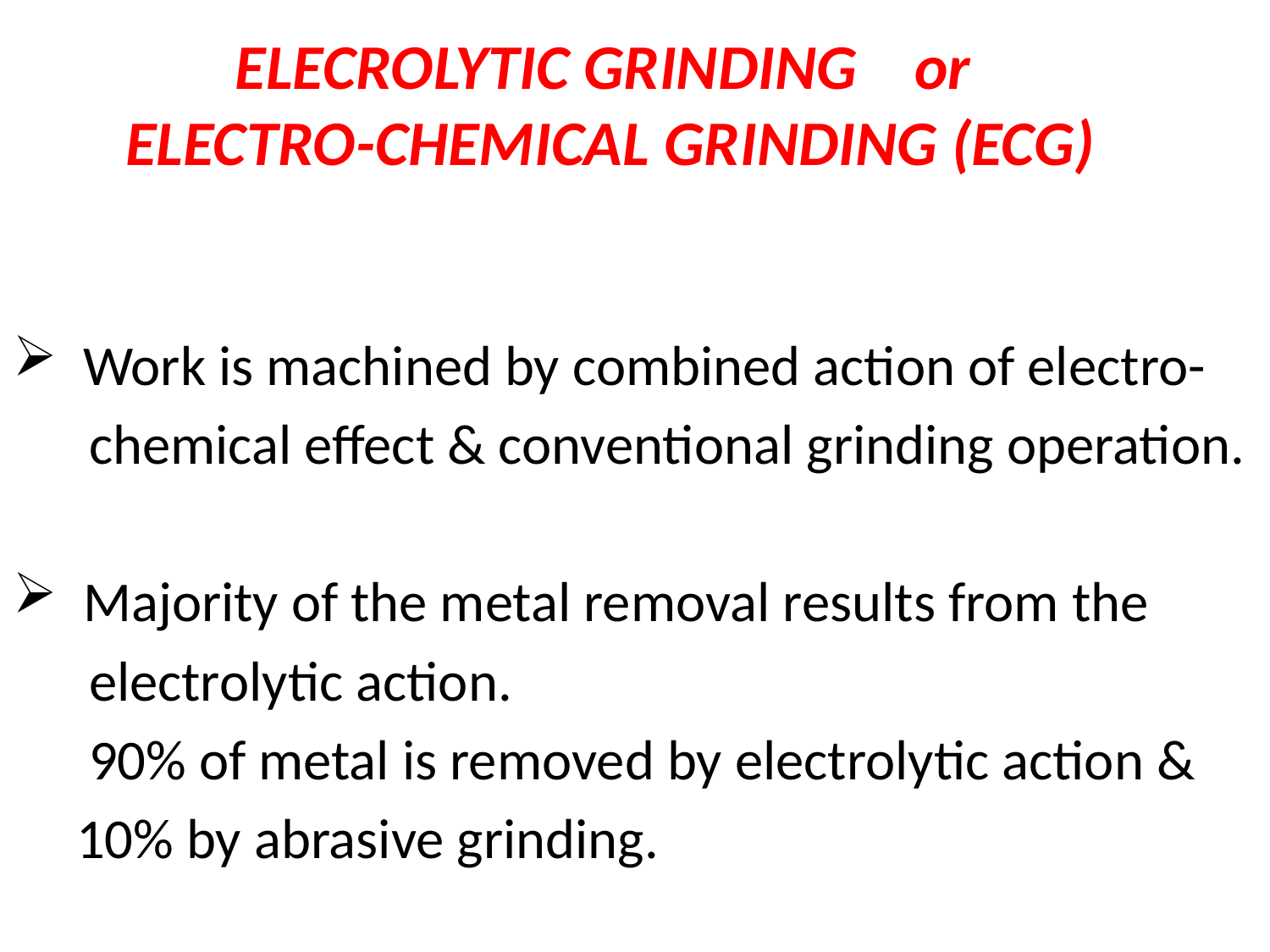

# ELECROLYTIC GRINDING    or ELECTRO-CHEMICAL GRINDING (ECG)

  Work is machined by combined action of electro-
      chemical effect & conventional grinding operation.

  Majority of the metal removal results from the
      electrolytic action.
      90% of metal is removed by electrolytic action &
     10% by abrasive grinding.